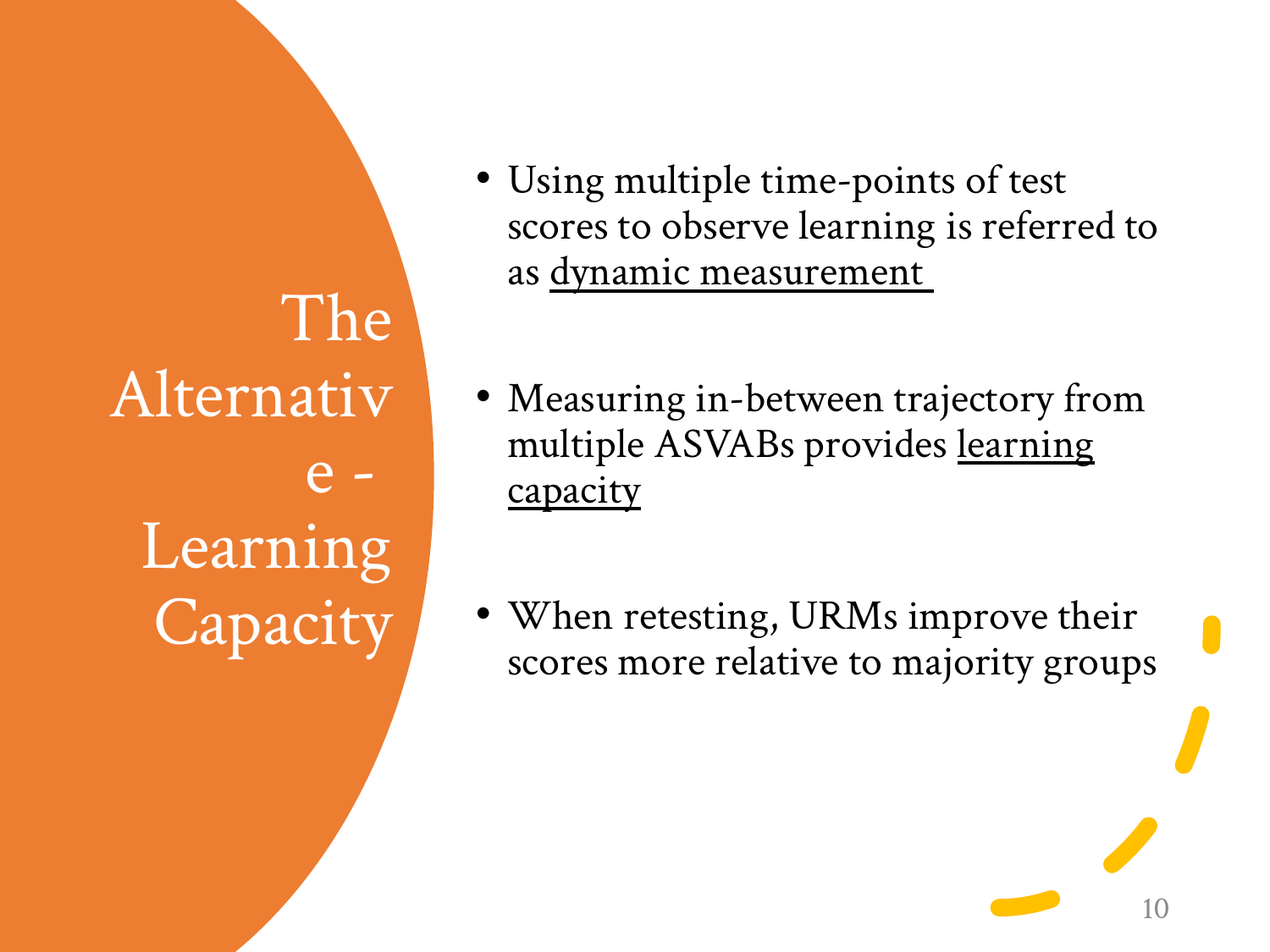

Using multiple time-points of test scores to observe learning is referred to as dynamic measurement

Measuring in-between trajectory from multiple ASVABs provides learning capacity

When retesting, URMs improve their scores more relative to majority groups

# The Alternative -  Learning Capacity

10